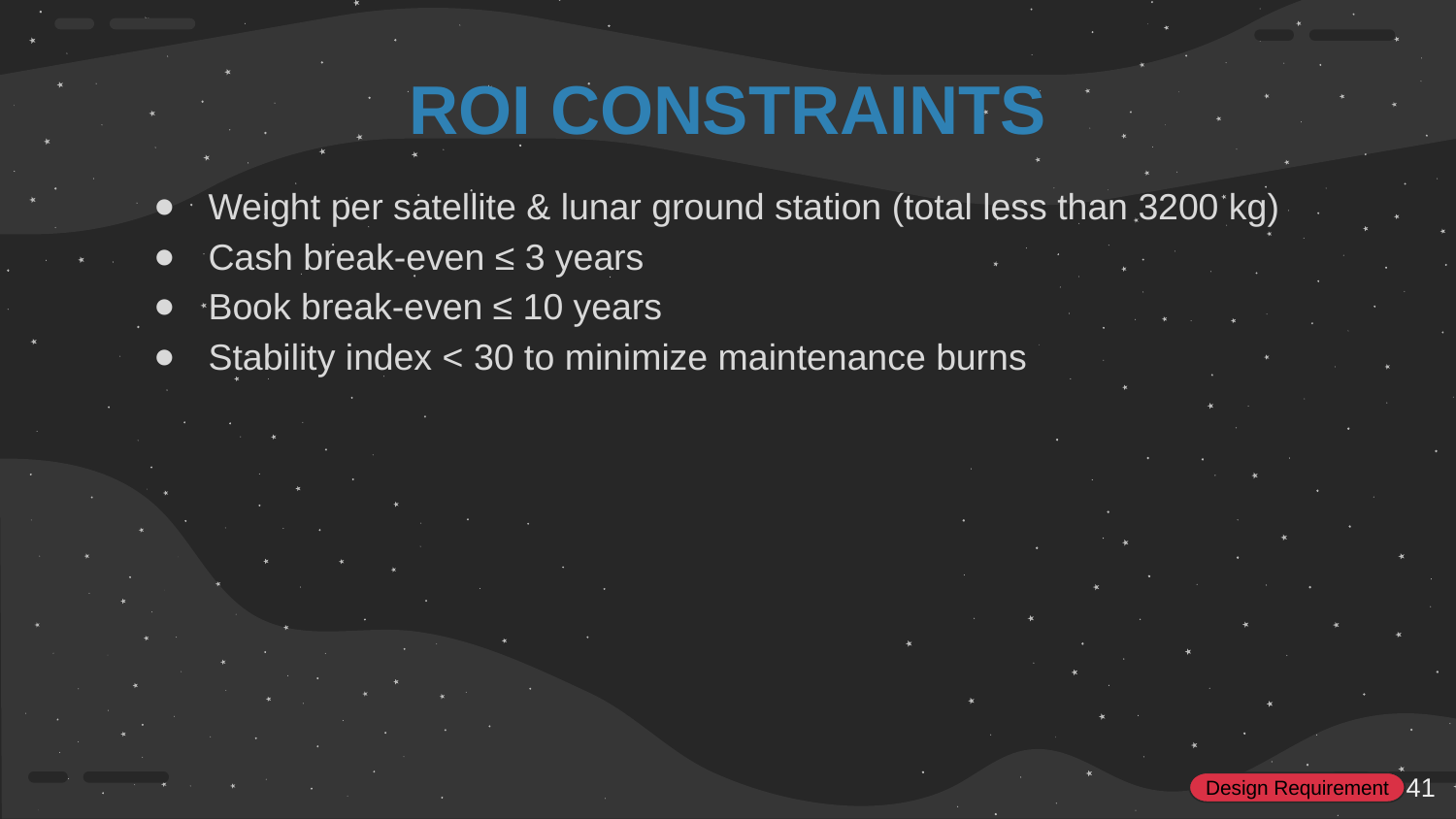

# ROI CONSTRAINTS
Weight per satellite & lunar ground station (total less than 3200 kg)
Cash break-even ≤ 3 years
Book break-even ≤ 10 years
Stability index < 30 to minimize maintenance burns
41
Design Requirement